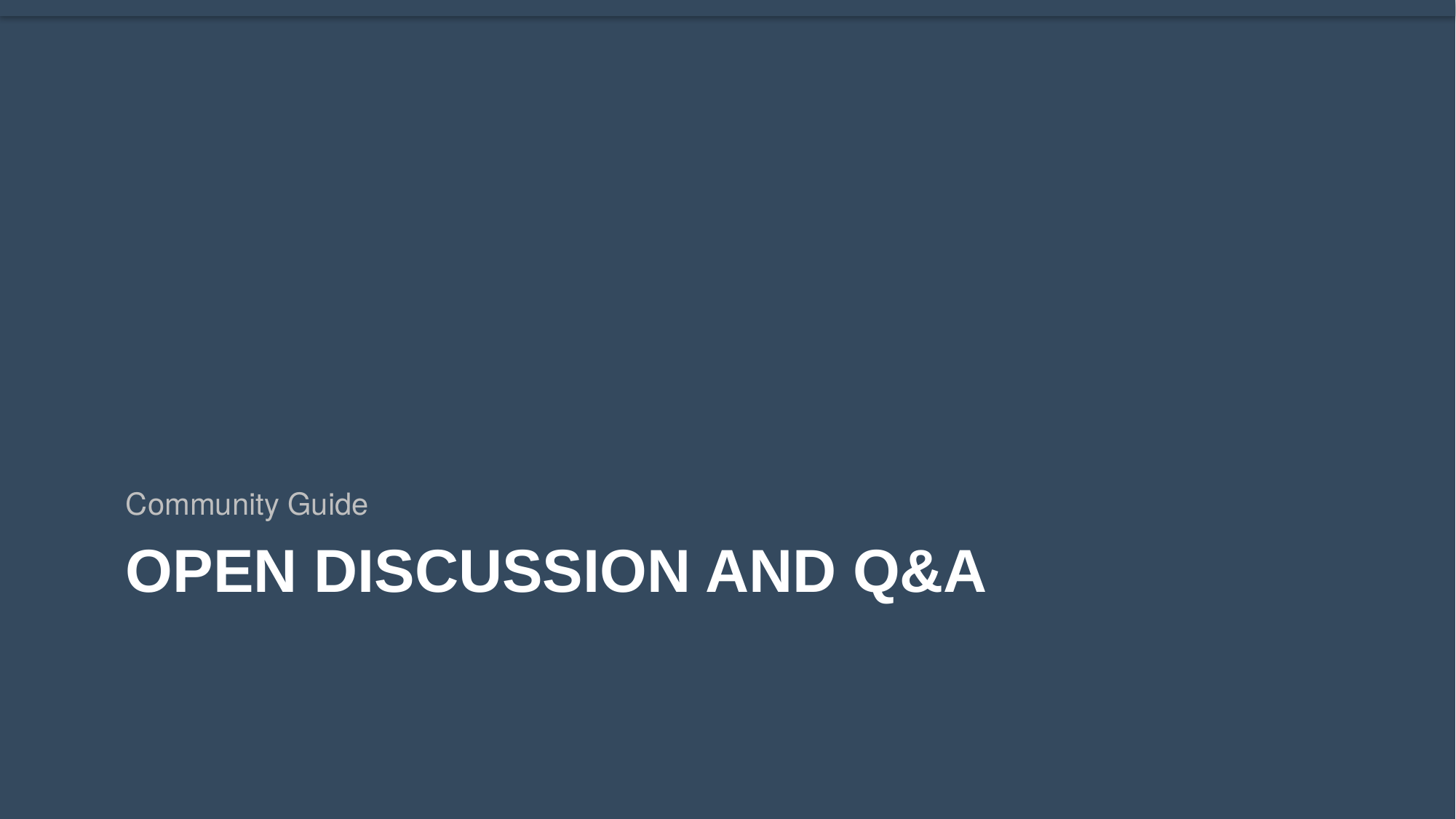

Community Guide
# Open DISCUSSION and Q&A